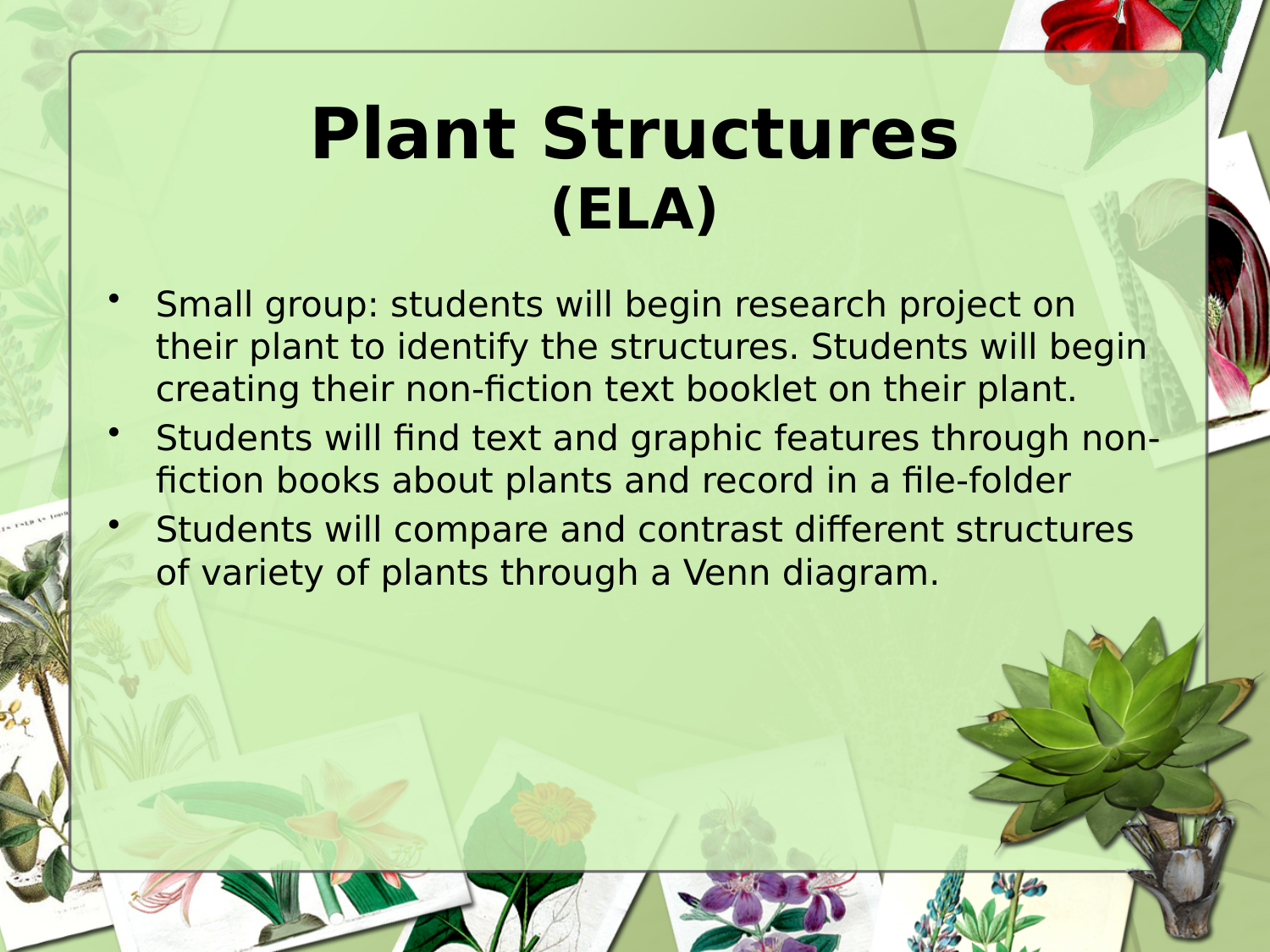

# Plant Structures (ELA)
Small group: students will begin research project on their plant to identify the structures. Students will begin creating their non-fiction text booklet on their plant.
Students will find text and graphic features through non-fiction books about plants and record in a file-folder
Students will compare and contrast different structures of variety of plants through a Venn diagram.